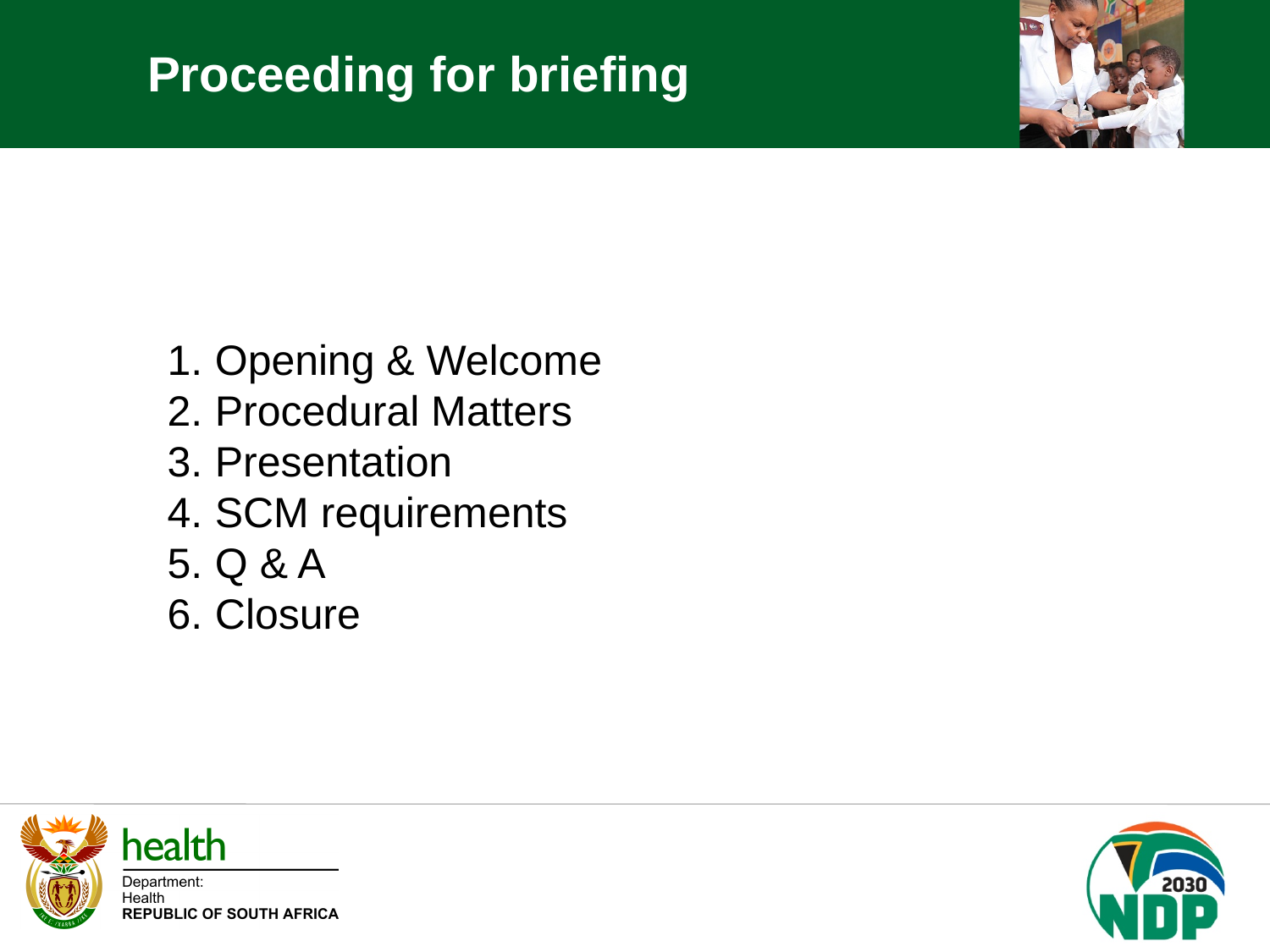

Proceeding for briefing

Opening & Welcome
Procedural Matters
Presentation
SCM requirements
Q & A
Closure